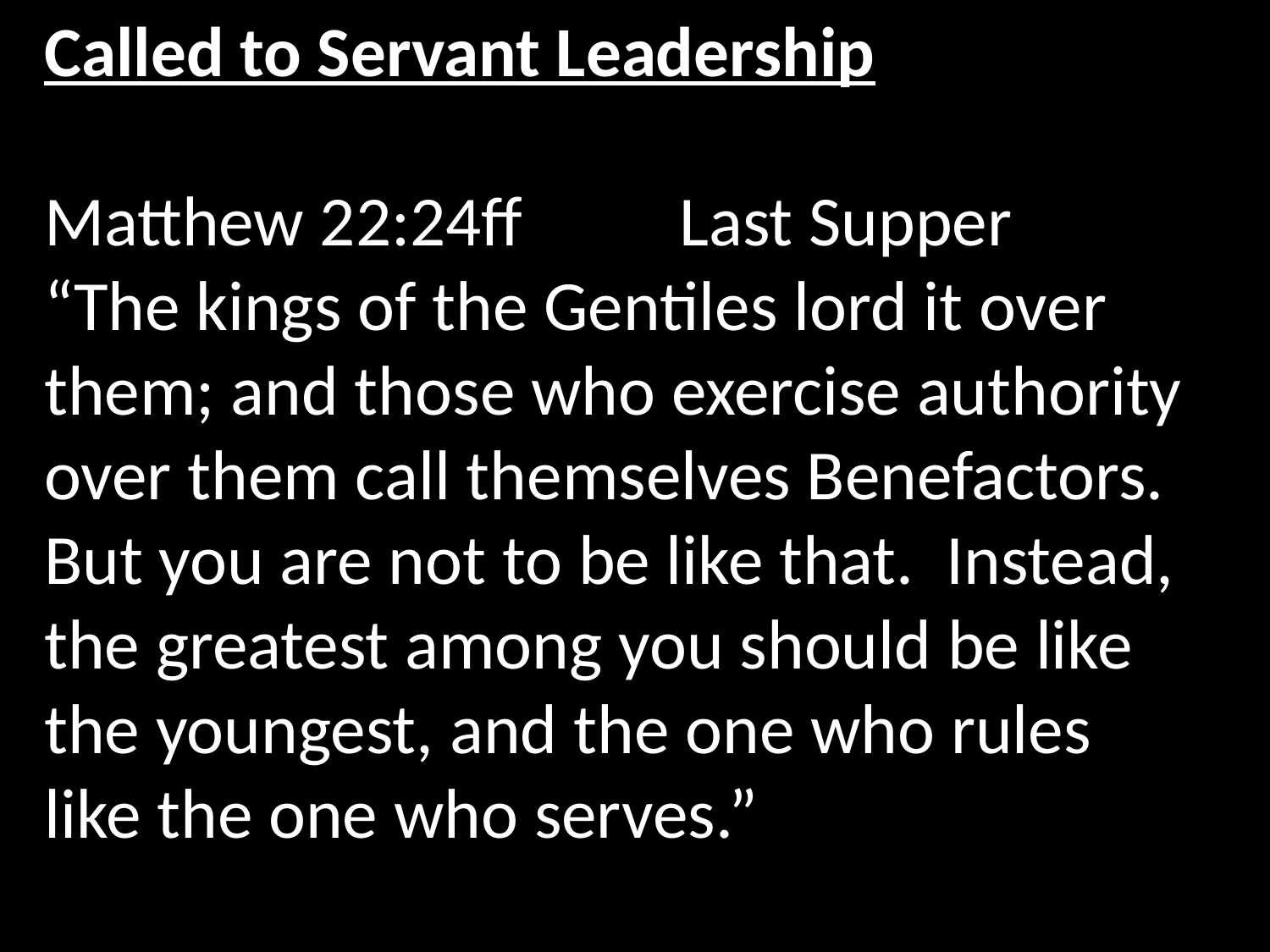

Called to Servant Leadership

Matthew 22:24ff		Last Supper
“The kings of the Gentiles lord it over them; and those who exercise authority over them call themselves Benefactors.  But you are not to be like that.  Instead, the greatest among you should be like the youngest, and the one who rules like the one who serves.”